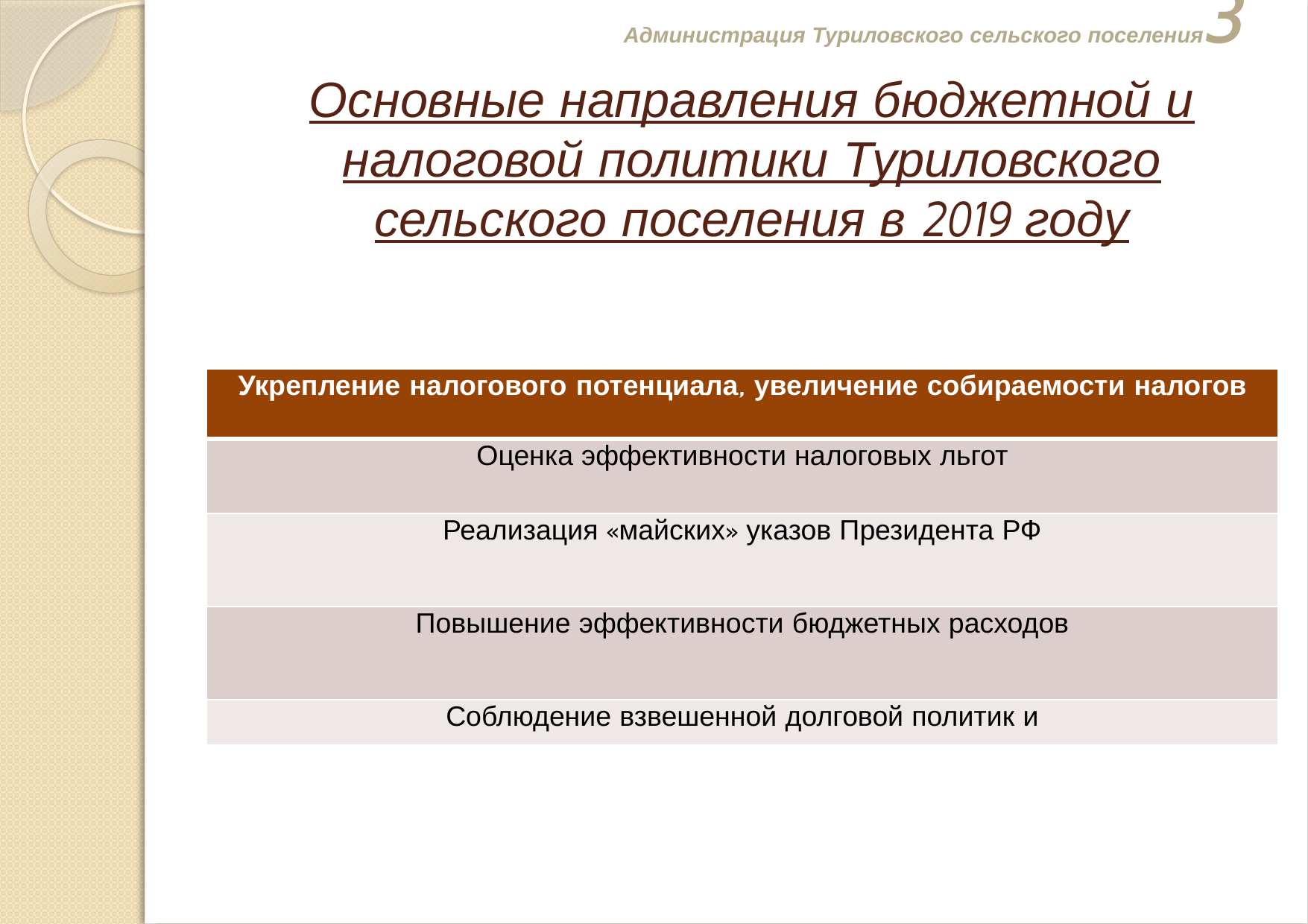

Администрация Туриловского сельского поселения3
# Основные направления бюджетной и налоговой политики Туриловского сельского поселения в 2019 году
| Укрепление налогового потенциала, увеличение собираемости налогов |
| --- |
| Оценка эффективности налоговых льгот |
| Реализация «майских» указов Президента РФ |
| Повышение эффективности бюджетных расходов |
| Соблюдение взвешенной долговой политик и |